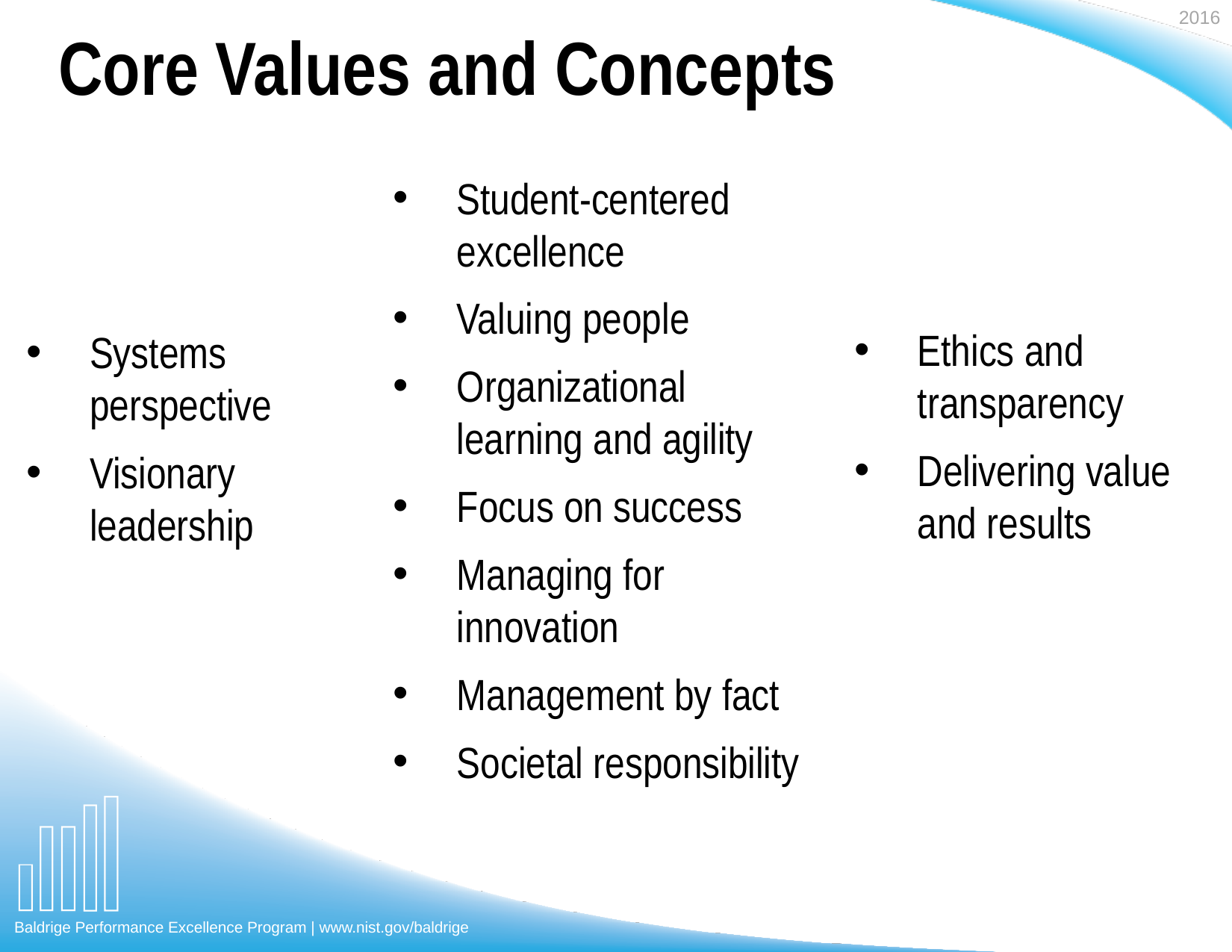

Core Values and Concepts
Student-centered excellence
Valuing people
Organizational learning and agility
Focus on success
Managing for innovation
Management by fact
Societal responsibility

Ethics and transparency
Delivering value and results
Systems perspective
Visionary leadership